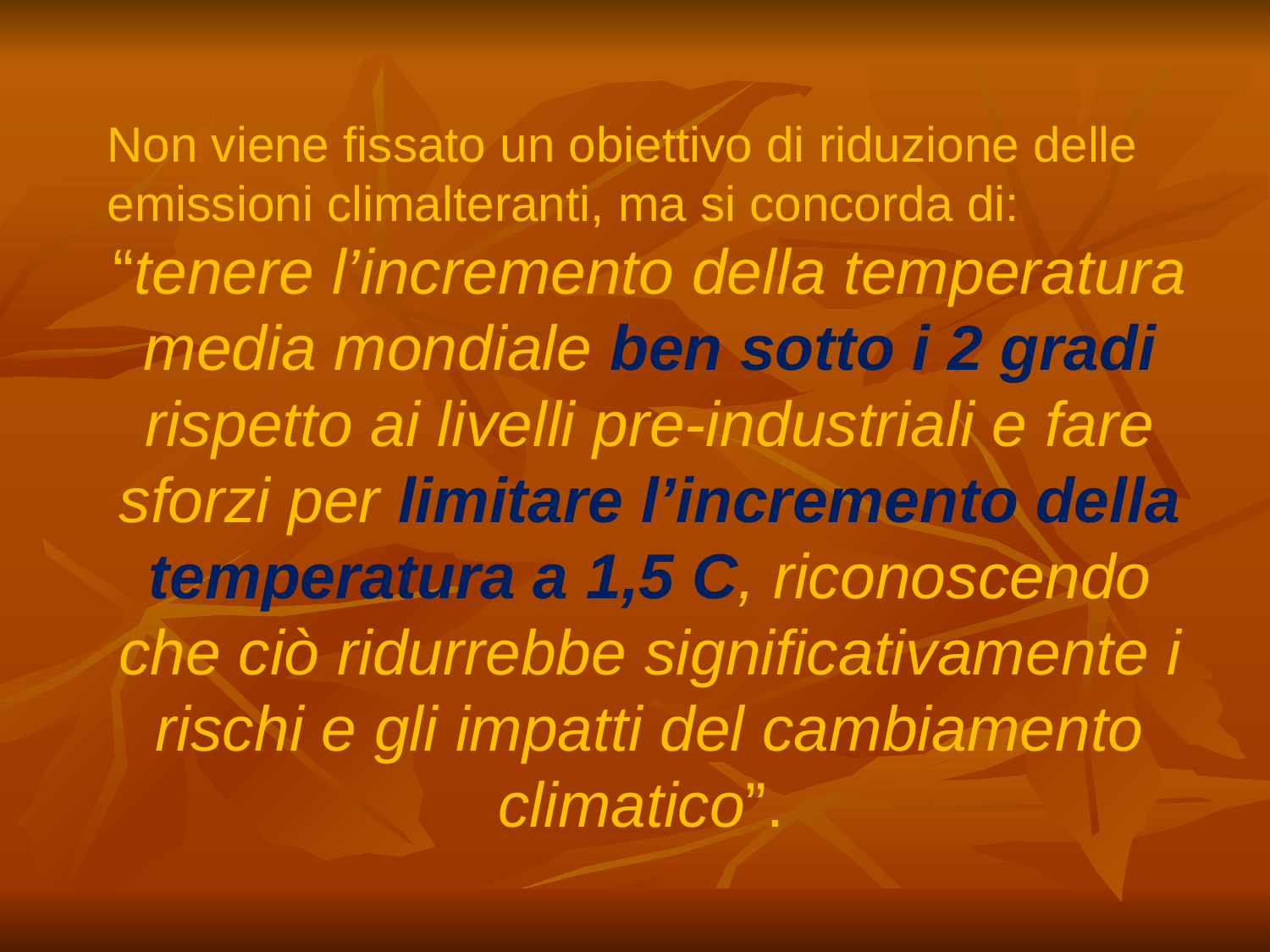

Non viene fissato un obiettivo di riduzione delle emissioni climalteranti, ma si concorda di:
“tenere l’incremento della temperatura media mondiale ben sotto i 2 gradi rispetto ai livelli pre-industriali e fare sforzi per limitare l’incremento della temperatura a 1,5 C, riconoscendo che ciò ridurrebbe significativamente i rischi e gli impatti del cambiamento climatico”.